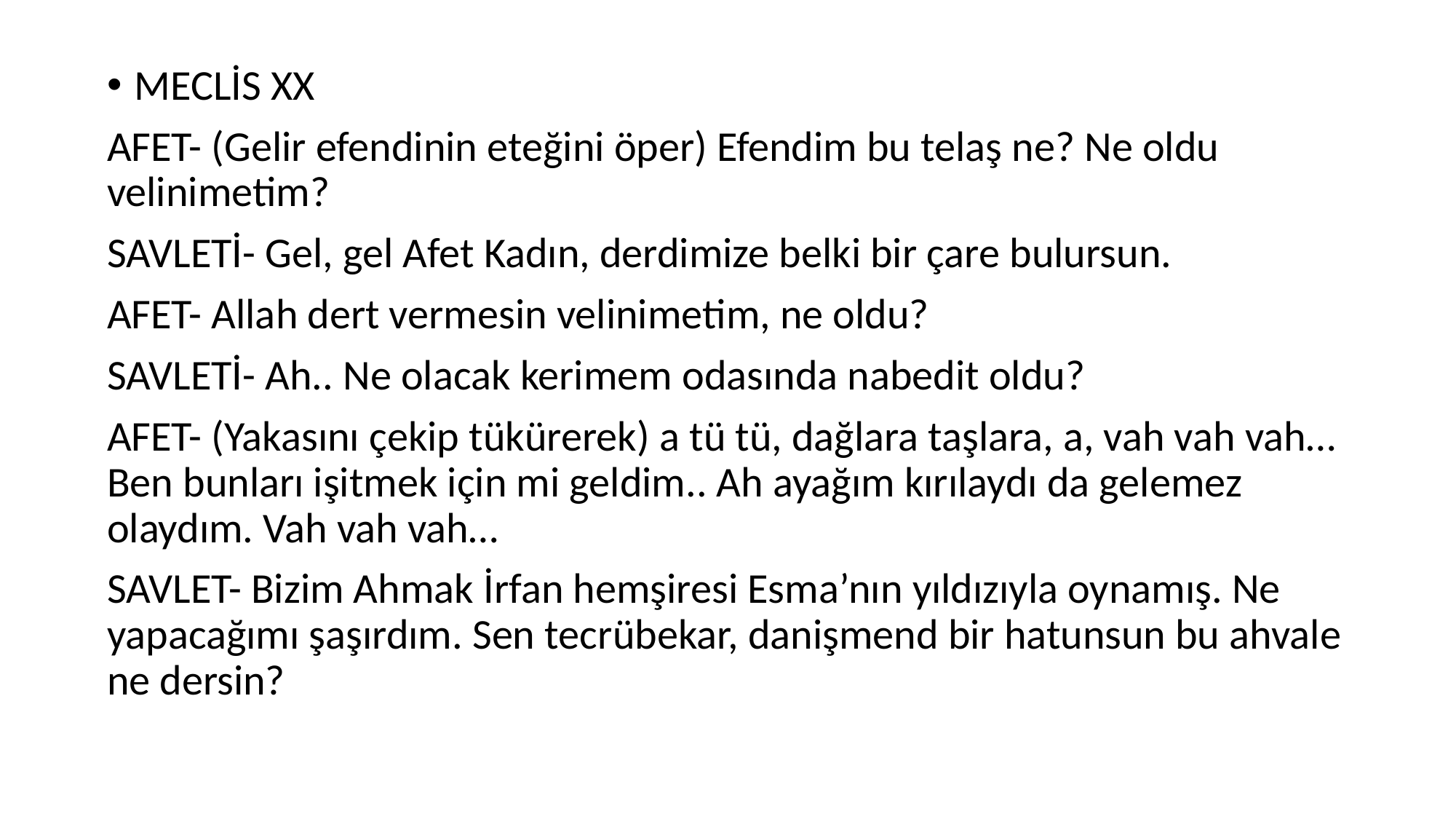

MECLİS XX
AFET- (Gelir efendinin eteğini öper) Efendim bu telaş ne? Ne oldu velinimetim?
SAVLETİ- Gel, gel Afet Kadın, derdimize belki bir çare bulursun.
AFET- Allah dert vermesin velinimetim, ne oldu?
SAVLETİ- Ah.. Ne olacak kerimem odasında nabedit oldu?
AFET- (Yakasını çekip tükürerek) a tü tü, dağlara taşlara, a, vah vah vah… Ben bunları işitmek için mi geldim.. Ah ayağım kırılaydı da gelemez olaydım. Vah vah vah…
SAVLET- Bizim Ahmak İrfan hemşiresi Esma’nın yıldızıyla oynamış. Ne yapacağımı şaşırdım. Sen tecrübekar, danişmend bir hatunsun bu ahvale ne dersin?